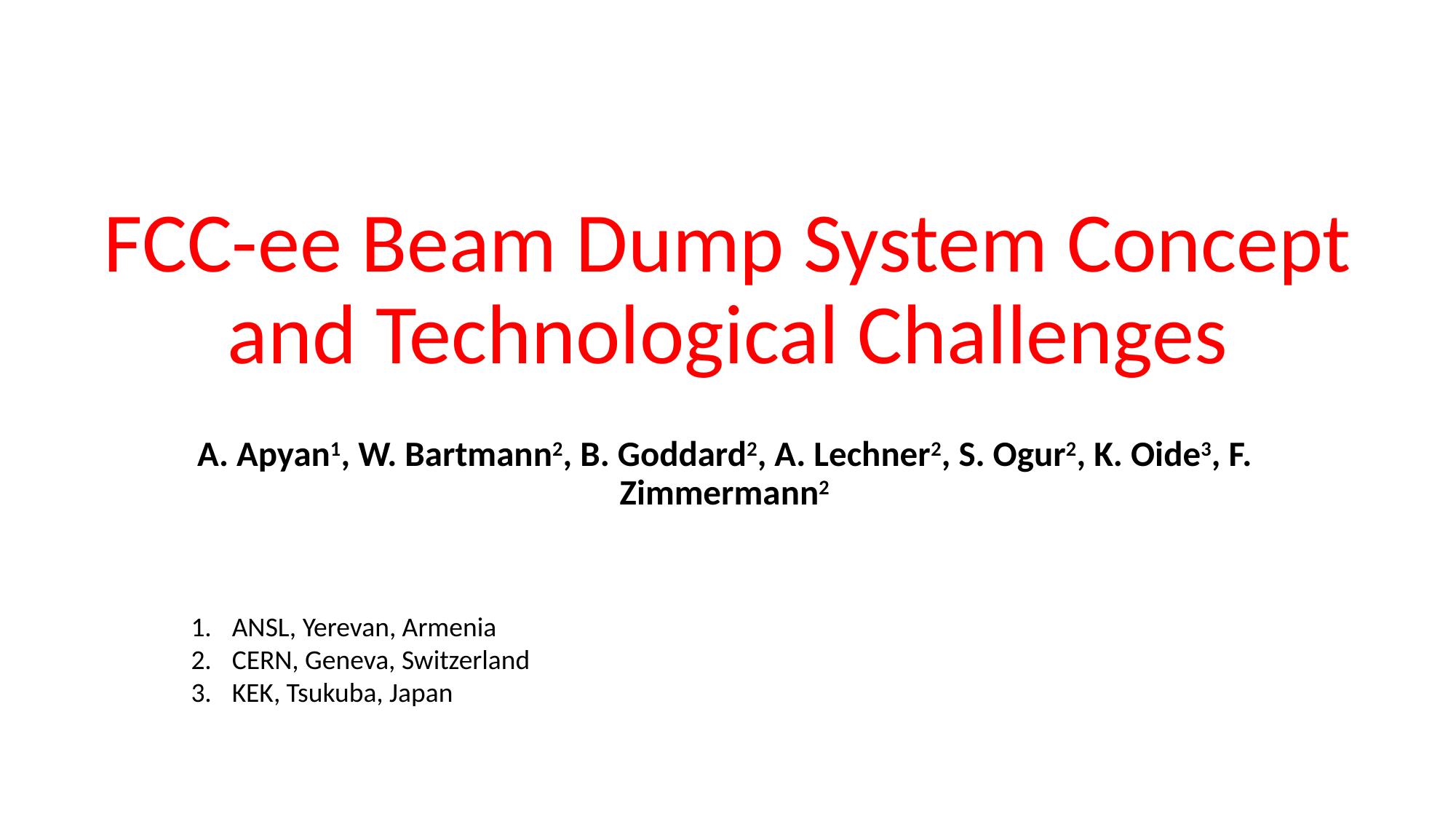

# FCC-ee Beam Dump System Concept and Technological Challenges
A. Apyan1, W. Bartmann2, B. Goddard2, A. Lechner2, S. Ogur2, K. Oide3, F. Zimmermann2
ANSL, Yerevan, Armenia
CERN, Geneva, Switzerland
KEK, Tsukuba, Japan